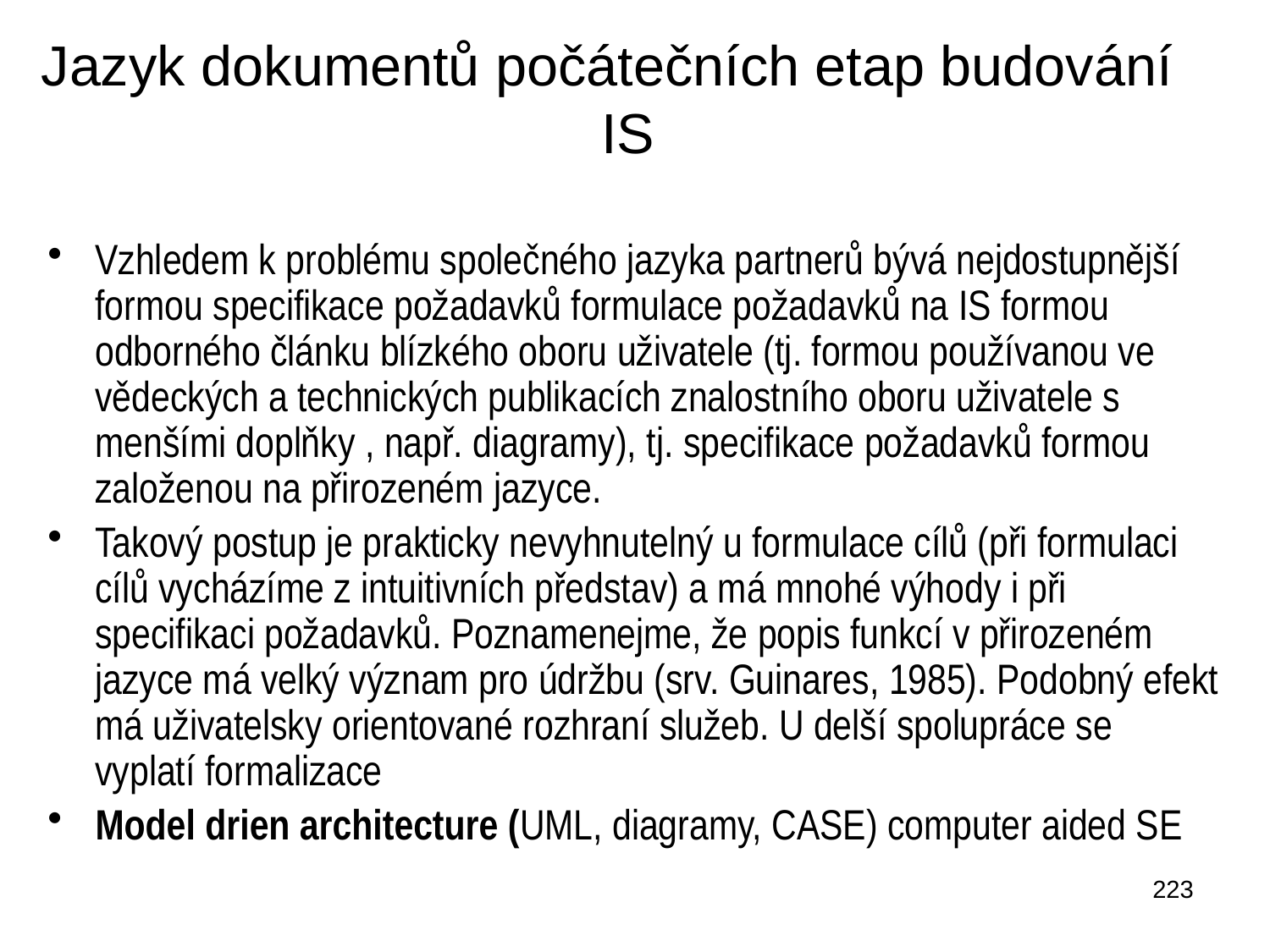

# Jazyk dokumentů počátečních etap budování     IS
Vzhledem k problému společného jazyka partnerů bývá nejdostupnější formou specifikace požadavků formulace požadavků na IS formou odborného článku blízkého oboru uživatele (tj. formou používanou ve vědeckých a technických publikacích znalostního oboru uživatele s menšími doplňky , např. diagramy), tj. specifikace požadavků formou založenou na přirozeném jazyce.
Takový postup je prakticky nevyhnutelný u formulace cílů (při formulaci cílů vycházíme z intuitivních představ) a má mnohé výhody i při specifikaci požadavků. Poznamenejme, že popis funkcí v přirozeném jazyce má velký význam pro údržbu (srv. Guinares, 1985). Podobný efekt má uživatelsky orientované rozhraní služeb. U delší spolupráce se vyplatí formalizace
Model drien architecture (UML, diagramy, CASE) computer aided SE

223